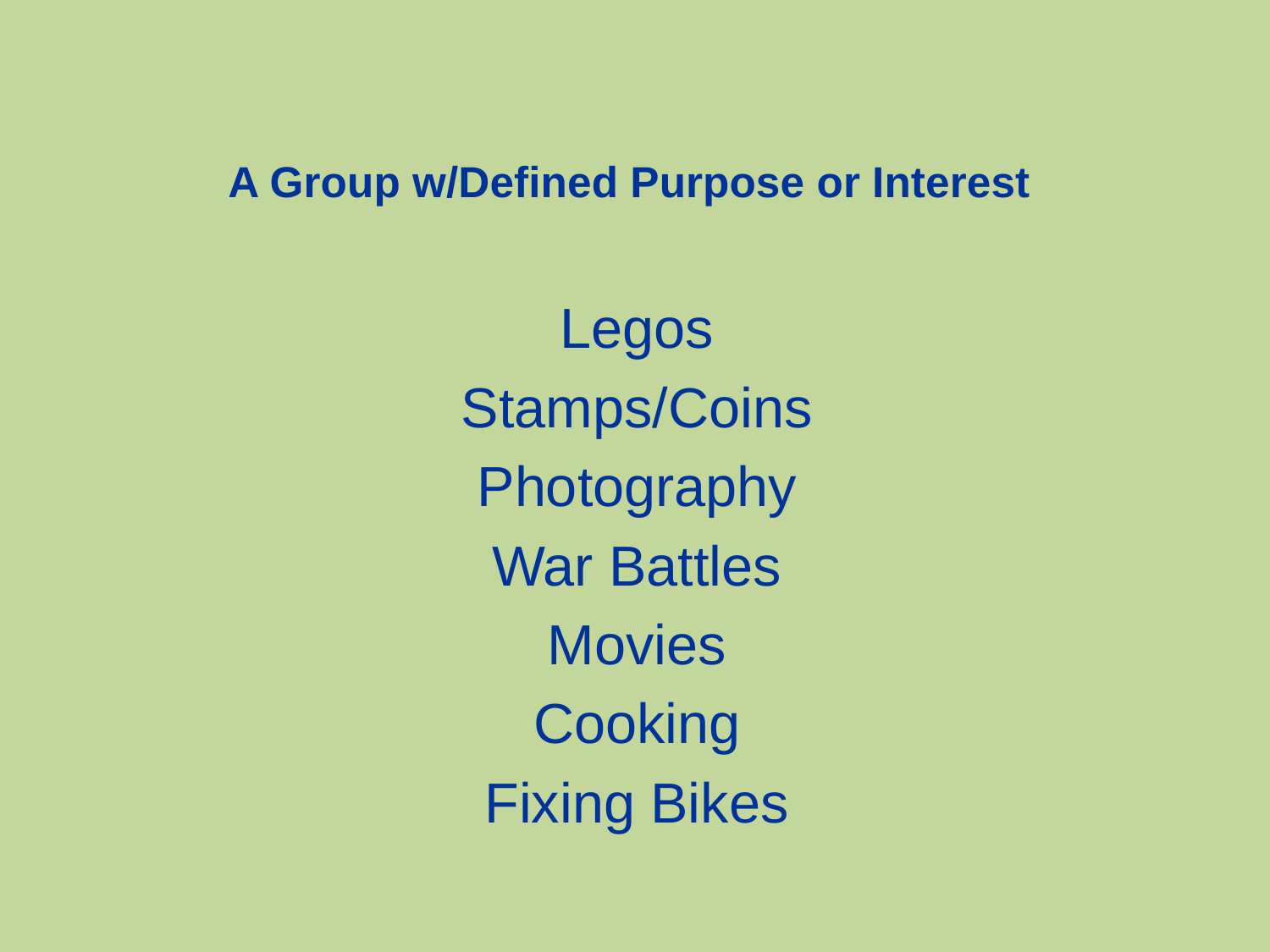

# A Group w/Defined Purpose or Interest
Legos
Stamps/Coins
Photography
War Battles
Movies
Cooking
Fixing Bikes